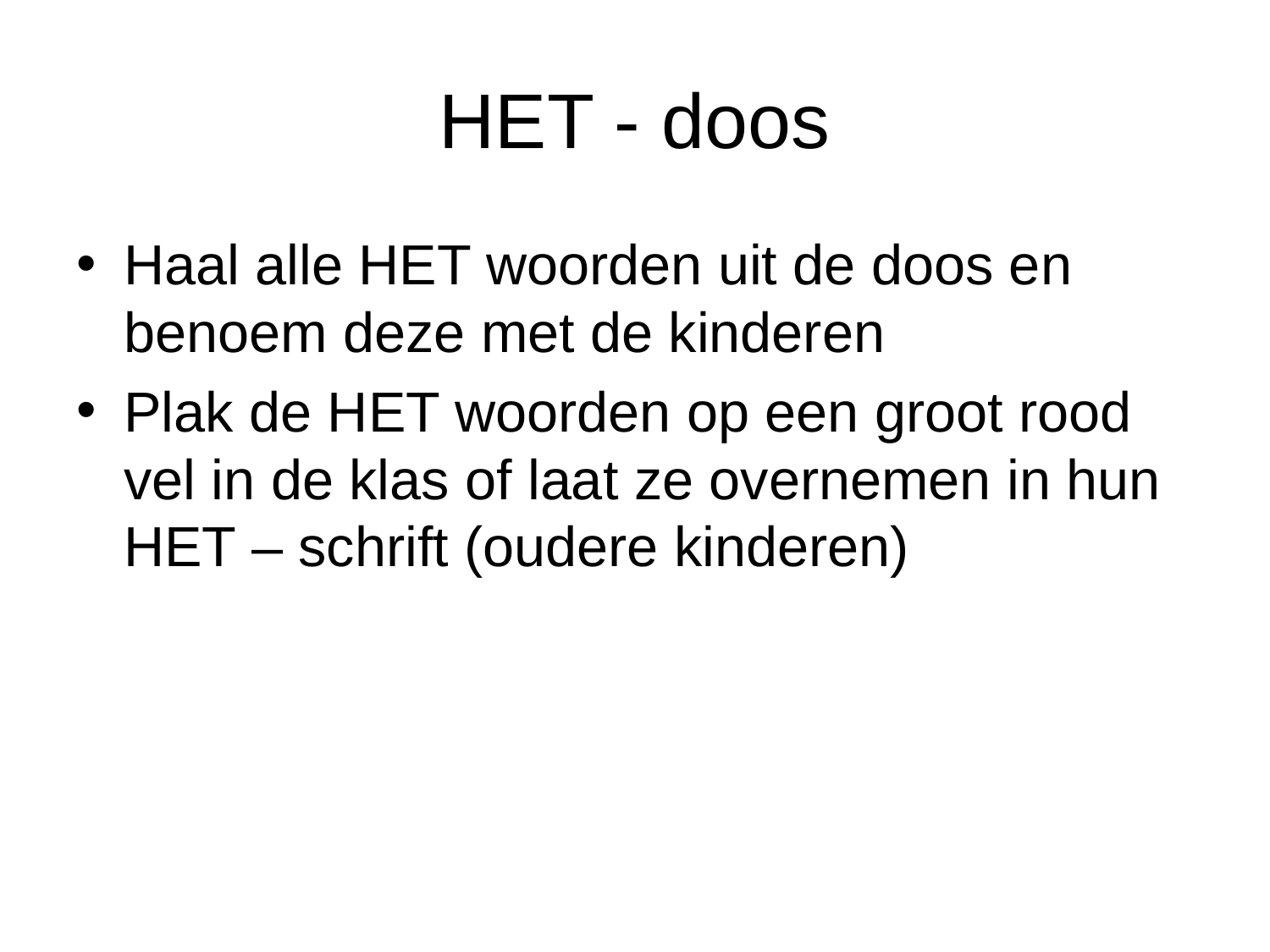

# HET - doos
Haal alle HET woorden uit de doos en benoem deze met de kinderen
Plak de HET woorden op een groot rood vel in de klas of laat ze overnemen in hun HET – schrift (oudere kinderen)